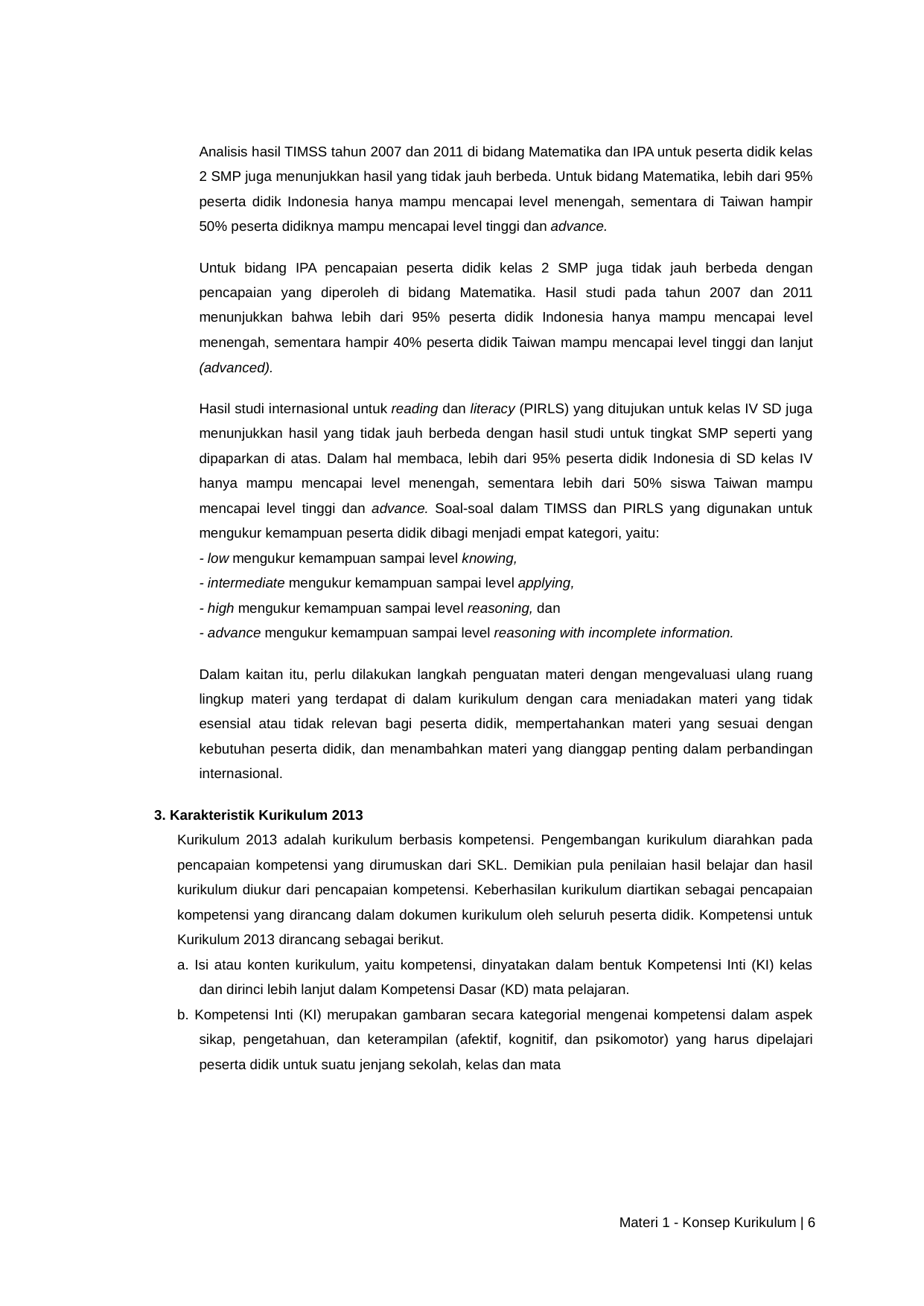

Analisis hasil TIMSS tahun 2007 dan 2011 di bidang Matematika dan IPA untuk peserta didik kelas 2 SMP juga menunjukkan hasil yang tidak jauh berbeda. Untuk bidang Matematika, lebih dari 95% peserta didik Indonesia hanya mampu mencapai level menengah, sementara di Taiwan hampir 50% peserta didiknya mampu mencapai level tinggi dan advance.
Untuk bidang IPA pencapaian peserta didik kelas 2 SMP juga tidak jauh berbeda dengan pencapaian yang diperoleh di bidang Matematika. Hasil studi pada tahun 2007 dan 2011 menunjukkan bahwa lebih dari 95% peserta didik Indonesia hanya mampu mencapai level menengah, sementara hampir 40% peserta didik Taiwan mampu mencapai level tinggi dan lanjut (advanced).
Hasil studi internasional untuk reading dan literacy (PIRLS) yang ditujukan untuk kelas IV SD juga menunjukkan hasil yang tidak jauh berbeda dengan hasil studi untuk tingkat SMP seperti yang dipaparkan di atas. Dalam hal membaca, lebih dari 95% peserta didik Indonesia di SD kelas IV hanya mampu mencapai level menengah, sementara lebih dari 50% siswa Taiwan mampu mencapai level tinggi dan advance. Soal-soal dalam TIMSS dan PIRLS yang digunakan untuk mengukur kemampuan peserta didik dibagi menjadi empat kategori, yaitu:
- low mengukur kemampuan sampai level knowing,
- intermediate mengukur kemampuan sampai level applying,
- high mengukur kemampuan sampai level reasoning, dan
- advance mengukur kemampuan sampai level reasoning with incomplete information.
Dalam kaitan itu, perlu dilakukan langkah penguatan materi dengan mengevaluasi ulang ruang lingkup materi yang terdapat di dalam kurikulum dengan cara meniadakan materi yang tidak esensial atau tidak relevan bagi peserta didik, mempertahankan materi yang sesuai dengan kebutuhan peserta didik, dan menambahkan materi yang dianggap penting dalam perbandingan internasional.
3. Karakteristik Kurikulum 2013
Kurikulum 2013 adalah kurikulum berbasis kompetensi. Pengembangan kurikulum diarahkan pada pencapaian kompetensi yang dirumuskan dari SKL. Demikian pula penilaian hasil belajar dan hasil kurikulum diukur dari pencapaian kompetensi. Keberhasilan kurikulum diartikan sebagai pencapaian kompetensi yang dirancang dalam dokumen kurikulum oleh seluruh peserta didik. Kompetensi untuk Kurikulum 2013 dirancang sebagai berikut.
a. Isi atau konten kurikulum, yaitu kompetensi, dinyatakan dalam bentuk Kompetensi Inti (KI) kelas dan dirinci lebih lanjut dalam Kompetensi Dasar (KD) mata pelajaran.
b. Kompetensi Inti (KI) merupakan gambaran secara kategorial mengenai kompetensi dalam aspek sikap, pengetahuan, dan keterampilan (afektif, kognitif, dan psikomotor) yang harus dipelajari peserta didik untuk suatu jenjang sekolah, kelas dan mata
Materi 1 - Konsep Kurikulum | 6